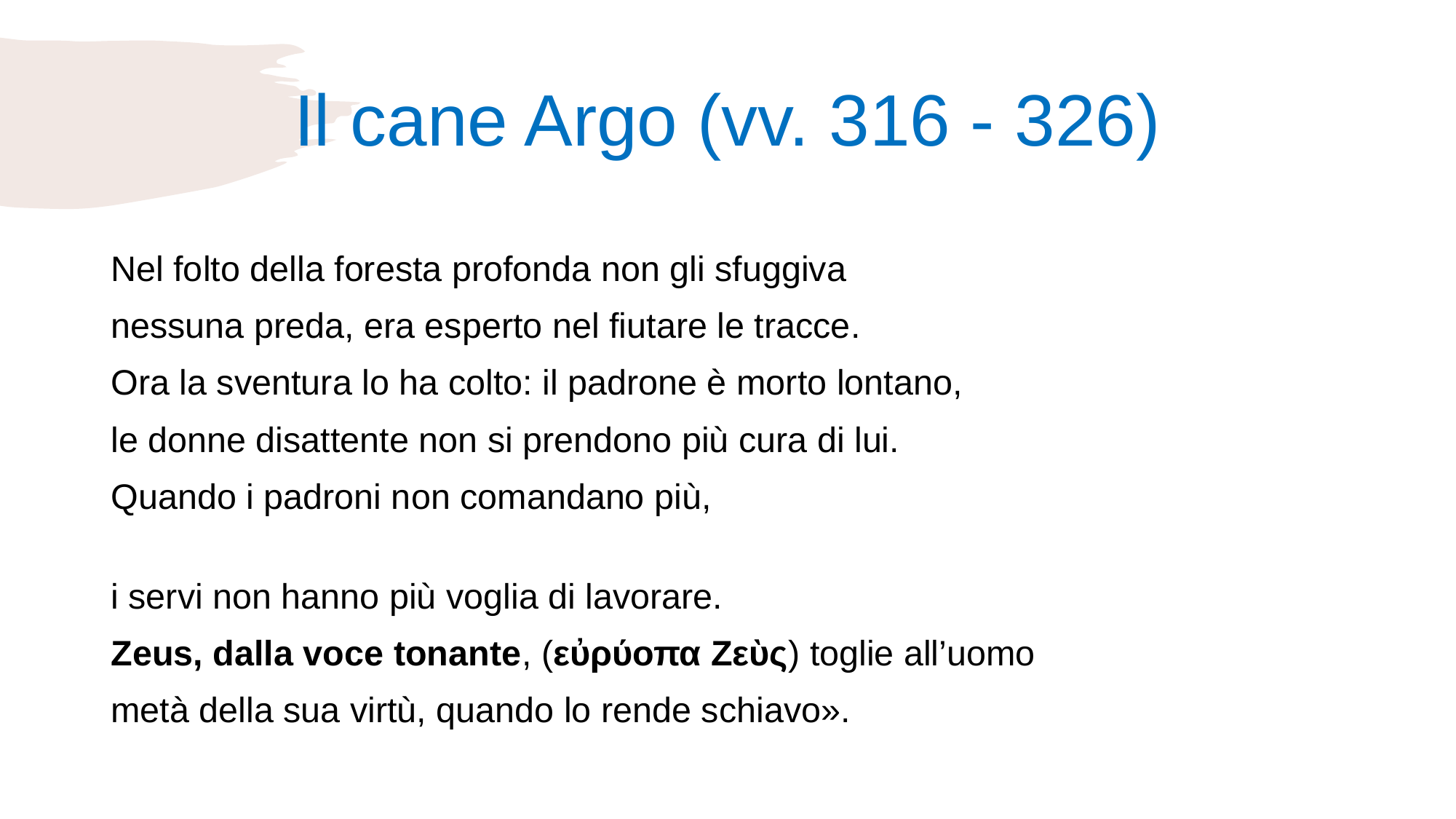

# Il cane Argo (vv. 316 - 326)
Nel folto della foresta profonda non gli sfuggiva
nessuna preda, era esperto nel fiutare le tracce.
Ora la sventura lo ha colto: il padrone è morto lontano,
le donne disattente non si prendono più cura di lui.
Quando i padroni non comandano più,
i servi non hanno più voglia di lavorare.
Zeus, dalla voce tonante, (εὐρύοπα Ζεὺς) toglie all’uomo
metà della sua virtù, quando lo rende schiavo».